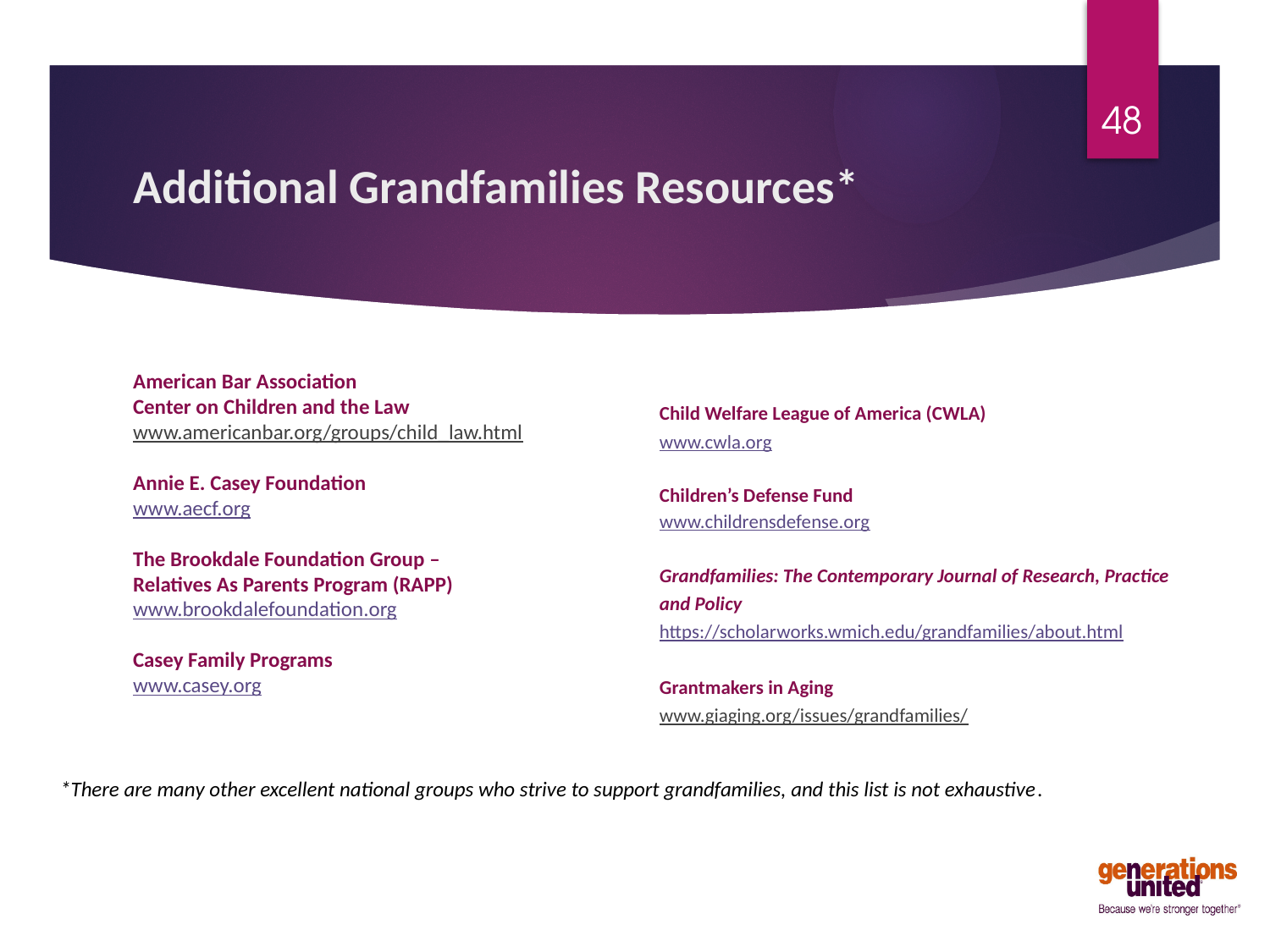

48
# Additional Grandfamilies Resources*
American Bar Association
Center on Children and the Law
www.americanbar.org/groups/child_law.html

Annie E. Casey Foundation
www.aecf.org

The Brookdale Foundation Group –
Relatives As Parents Program (RAPP)
www.brookdalefoundation.org

Casey Family Programs
www.casey.org

Child Welfare League of America (CWLA)
www.cwla.org

Children’s Defense Fund
www.childrensdefense.org

Grandfamilies: The Contemporary Journal of Research, Practice and Policy
https://scholarworks.wmich.edu/grandfamilies/about.html

Grantmakers in Aging
www.giaging.org/issues/grandfamilies/

*There are many other excellent national groups who strive to support grandfamilies, and this list is not exhaustive.